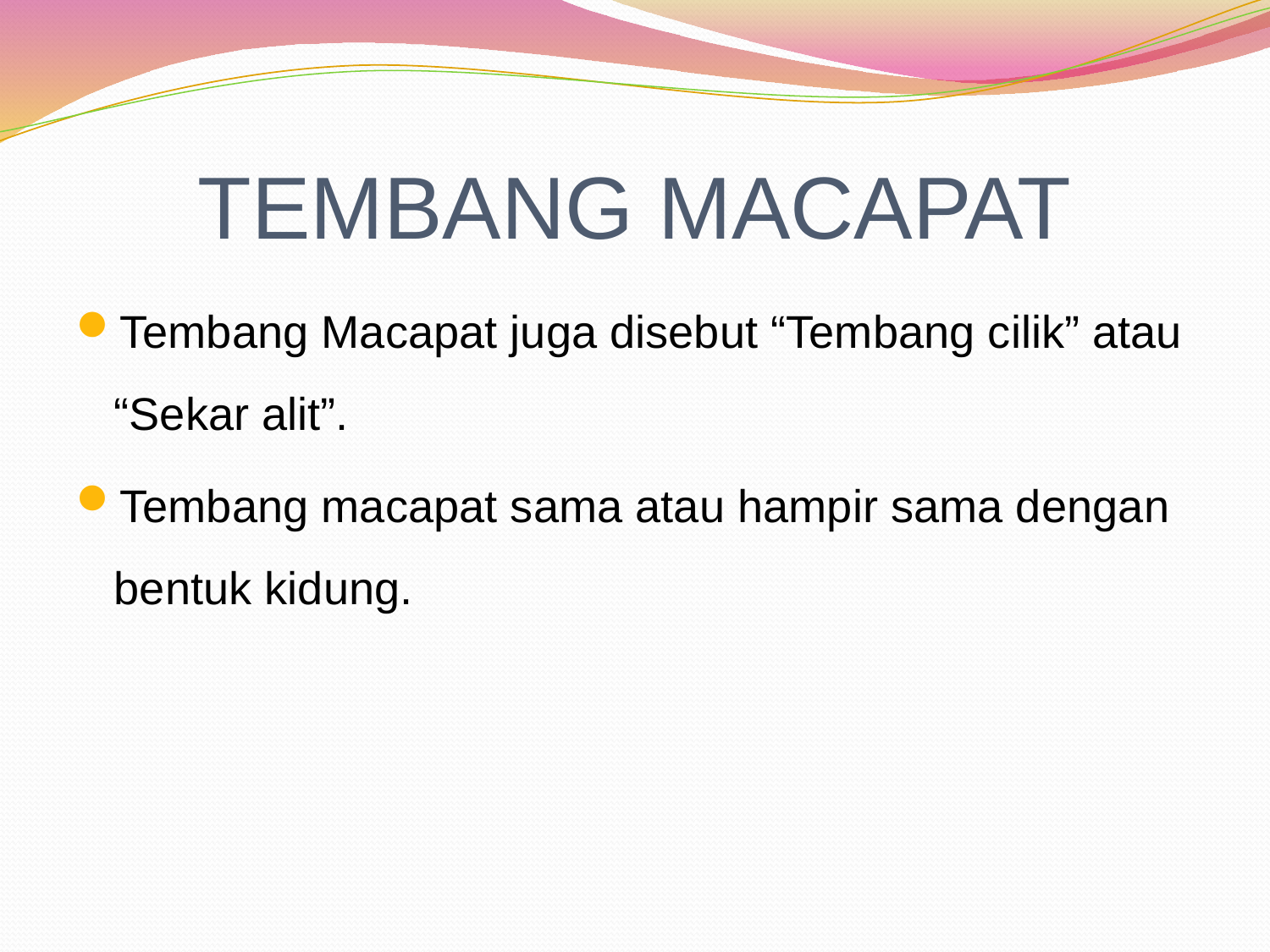

# TEMBANG MACAPAT
Tembang Macapat juga disebut “Tembang cilik” atau “Sekar alit”.
Tembang macapat sama atau hampir sama dengan bentuk kidung.